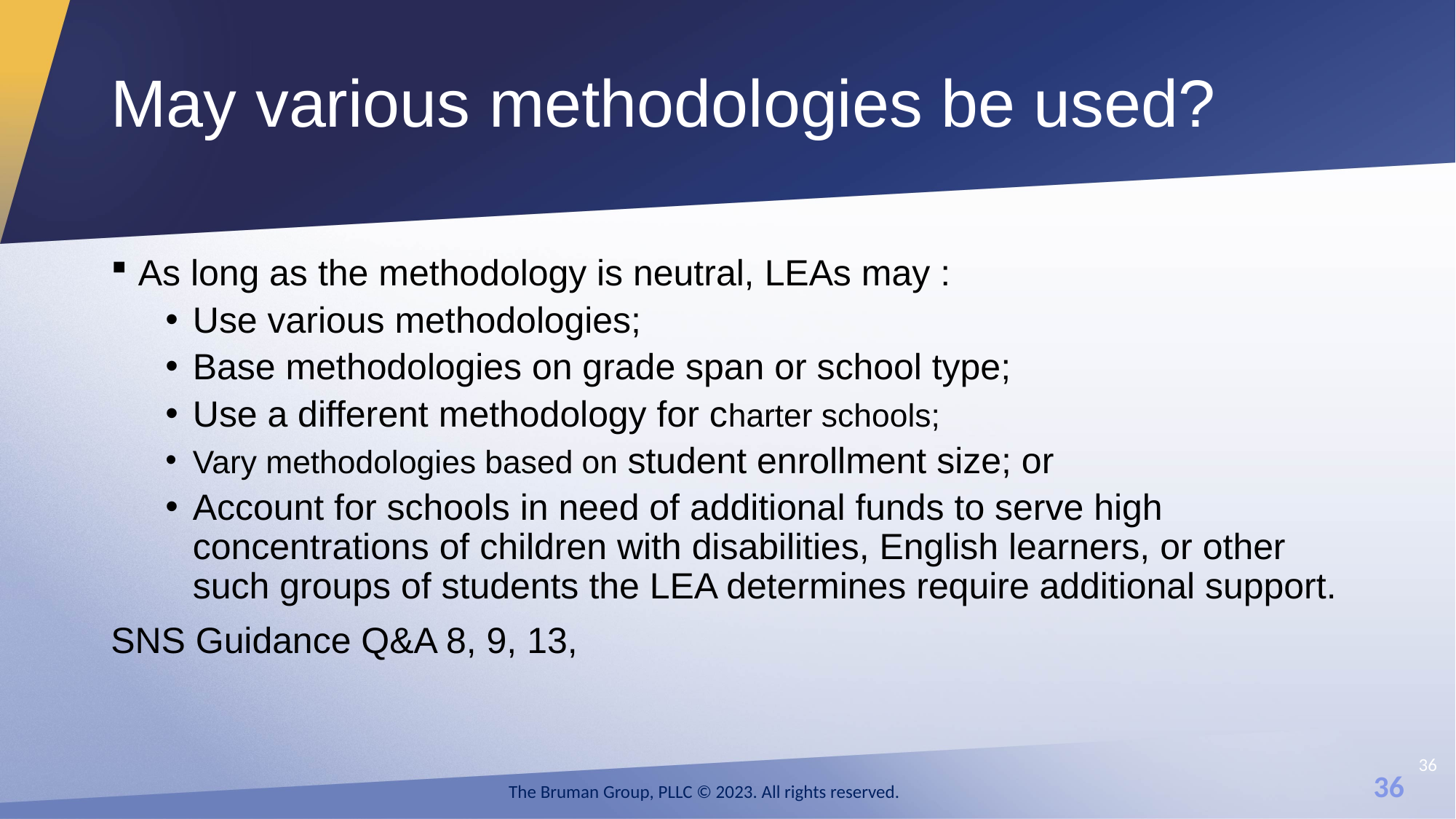

# May various methodologies be used?
As long as the methodology is neutral, LEAs may :
Use various methodologies;
Base methodologies on grade span or school type;
Use a different methodology for charter schools;
Vary methodologies based on student enrollment size; or
Account for schools in need of additional funds to serve high concentrations of children with disabilities, English learners, or other such groups of students the LEA determines require additional support.
SNS Guidance Q&A 8, 9, 13,
36
The Bruman Group, PLLC © 2023. All rights reserved.